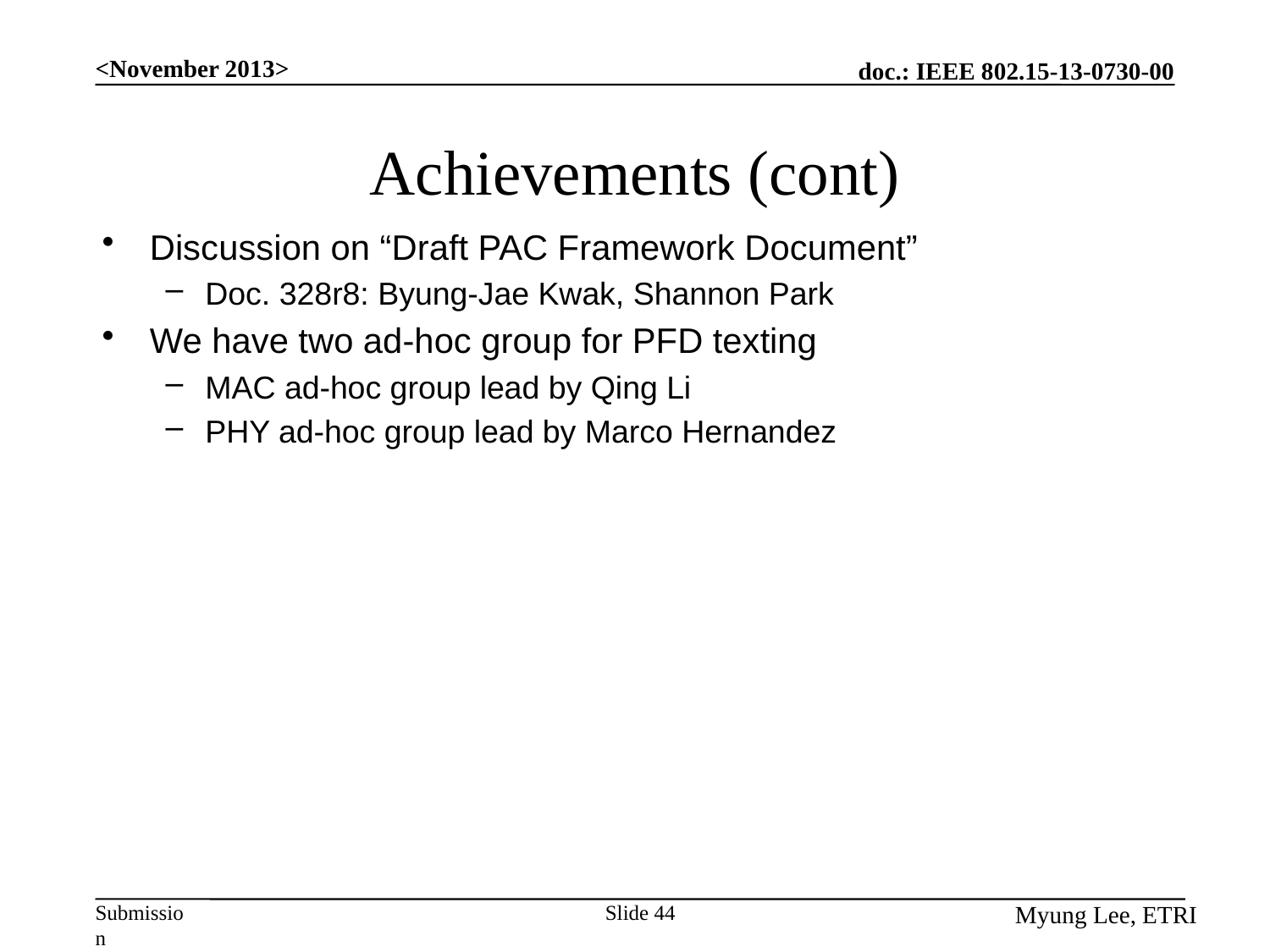

<November 2013>
# Achievements (cont)
Discussion on “Draft PAC Framework Document”
Doc. 328r8: Byung-Jae Kwak, Shannon Park
We have two ad-hoc group for PFD texting
MAC ad-hoc group lead by Qing Li
PHY ad-hoc group lead by Marco Hernandez

Myung Lee, ETRI
Slide 44